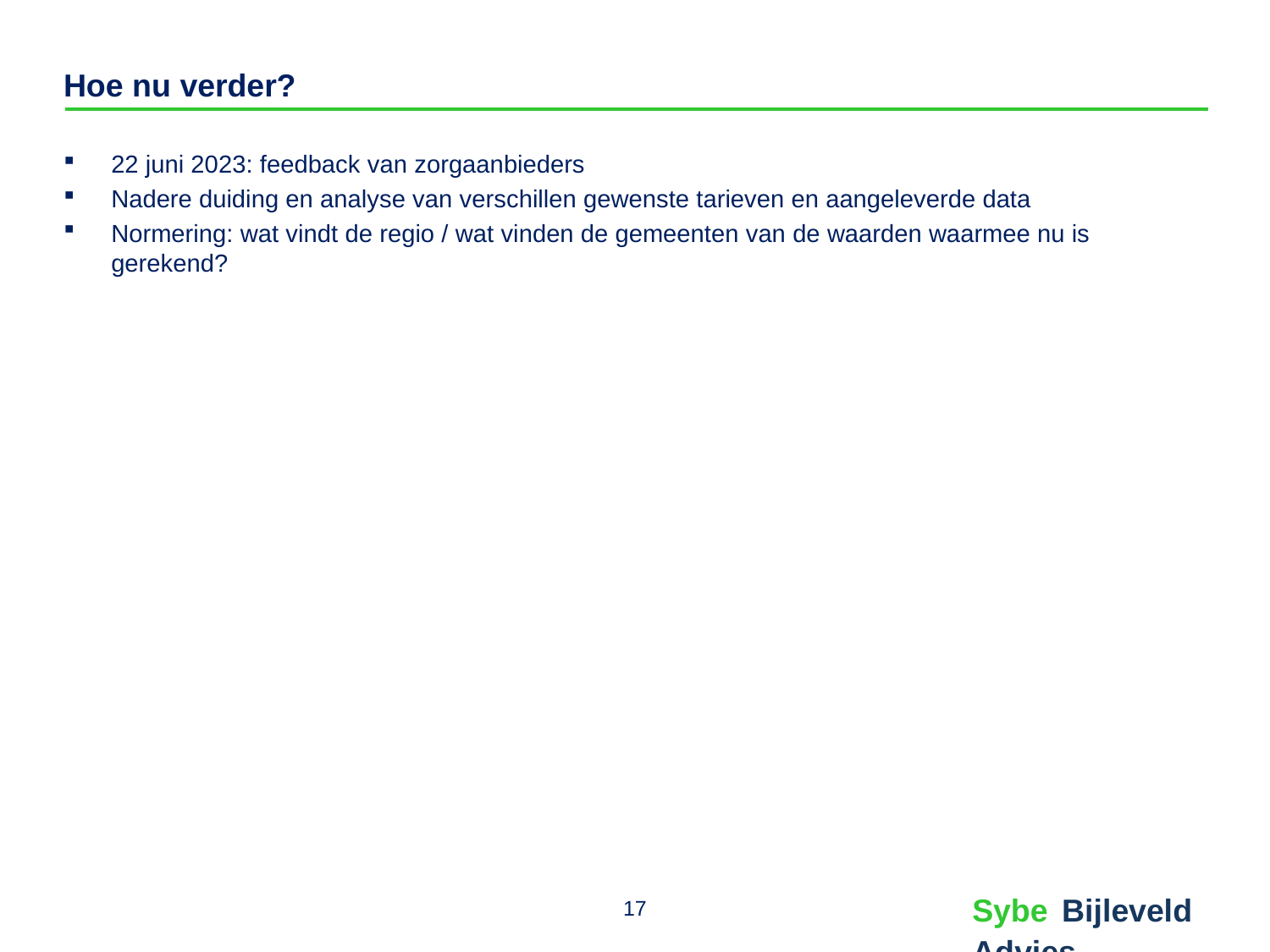

# Hoe nu verder?
22 juni 2023: feedback van zorgaanbieders
Nadere duiding en analyse van verschillen gewenste tarieven en aangeleverde data
Normering: wat vindt de regio / wat vinden de gemeenten van de waarden waarmee nu is gerekend?

17